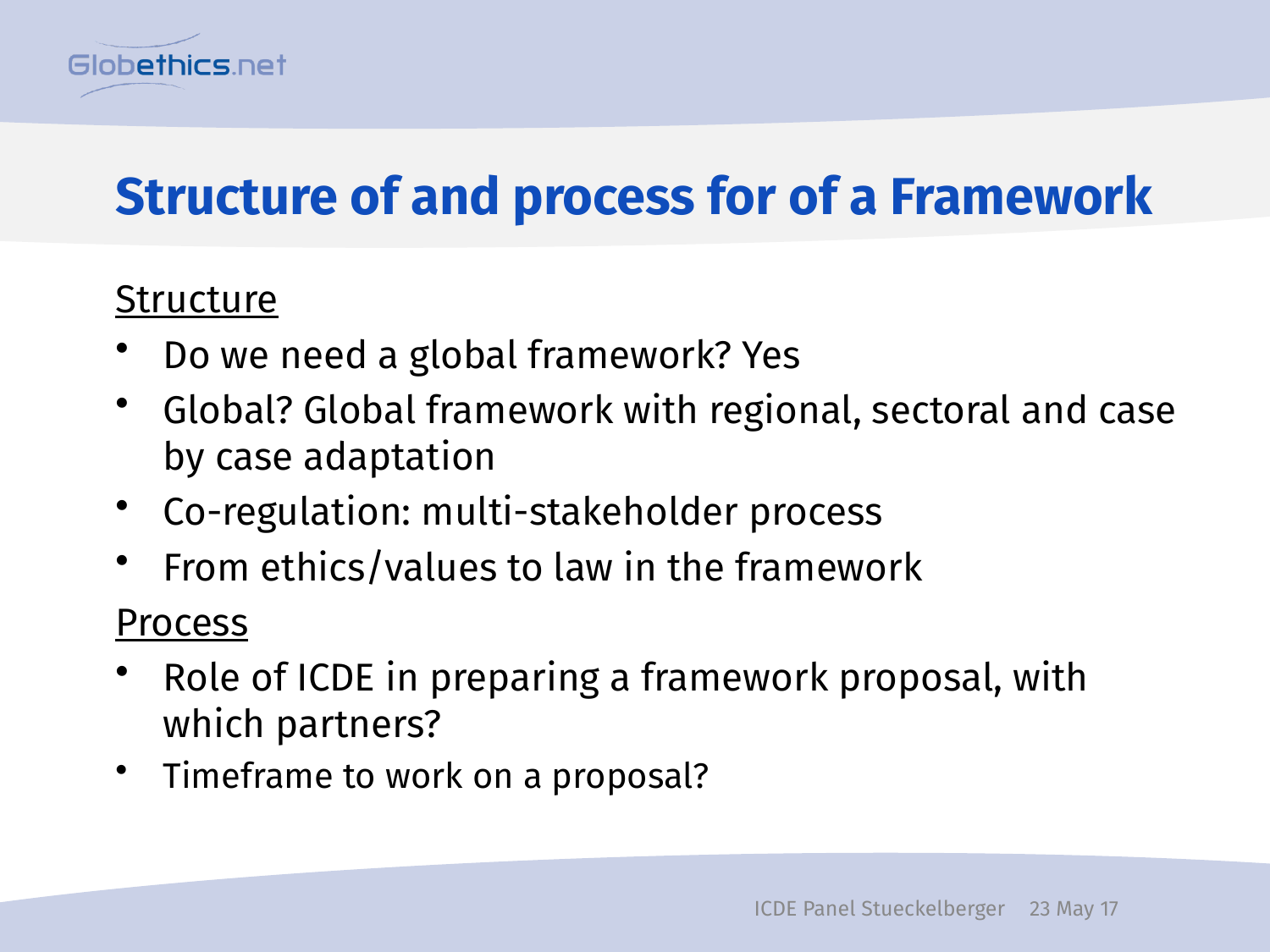

# Structure of and process for of a Framework
Structure
Do we need a global framework? Yes
Global? Global framework with regional, sectoral and case by case adaptation
Co-regulation: multi-stakeholder process
From ethics/values to law in the framework
Process
Role of ICDE in preparing a framework proposal, with which partners?
Timeframe to work on a proposal?
ICDE Panel Stueckelberger
23 May 17
7